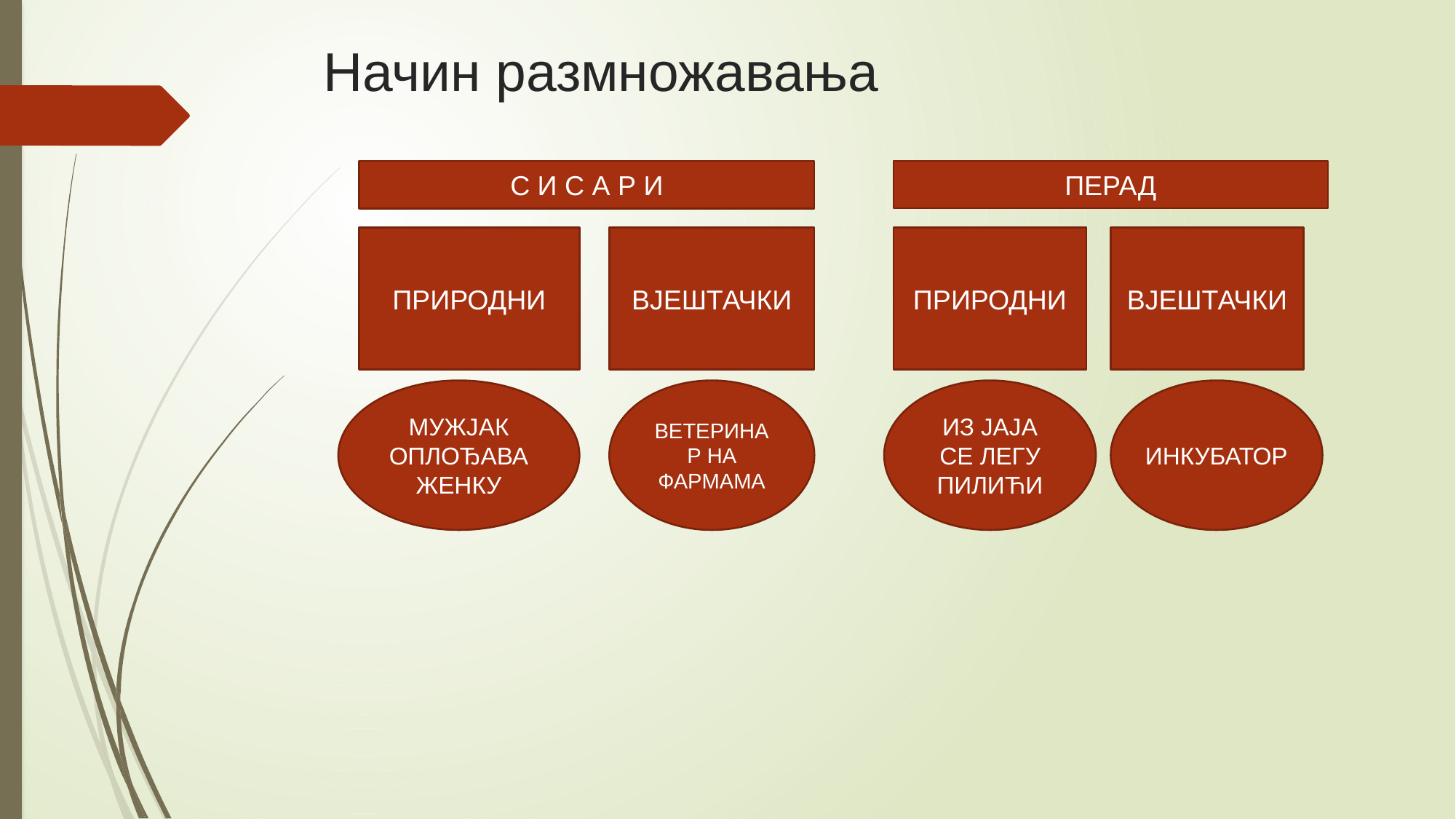

# Начин размножавања
С И С А Р И
ПЕРАД
ПРИРОДНИ
ВЈЕШТАЧКИ
ПРИРОДНИ
ВЈЕШТАЧКИ
МУЖЈАК ОПЛОЂАВА ЖЕНКУ
ВЕТЕРИНАР НА ФАРМАМА
ИЗ ЈАЈА СЕ ЛЕГУ ПИЛИЋИ
ИНКУБАТОР